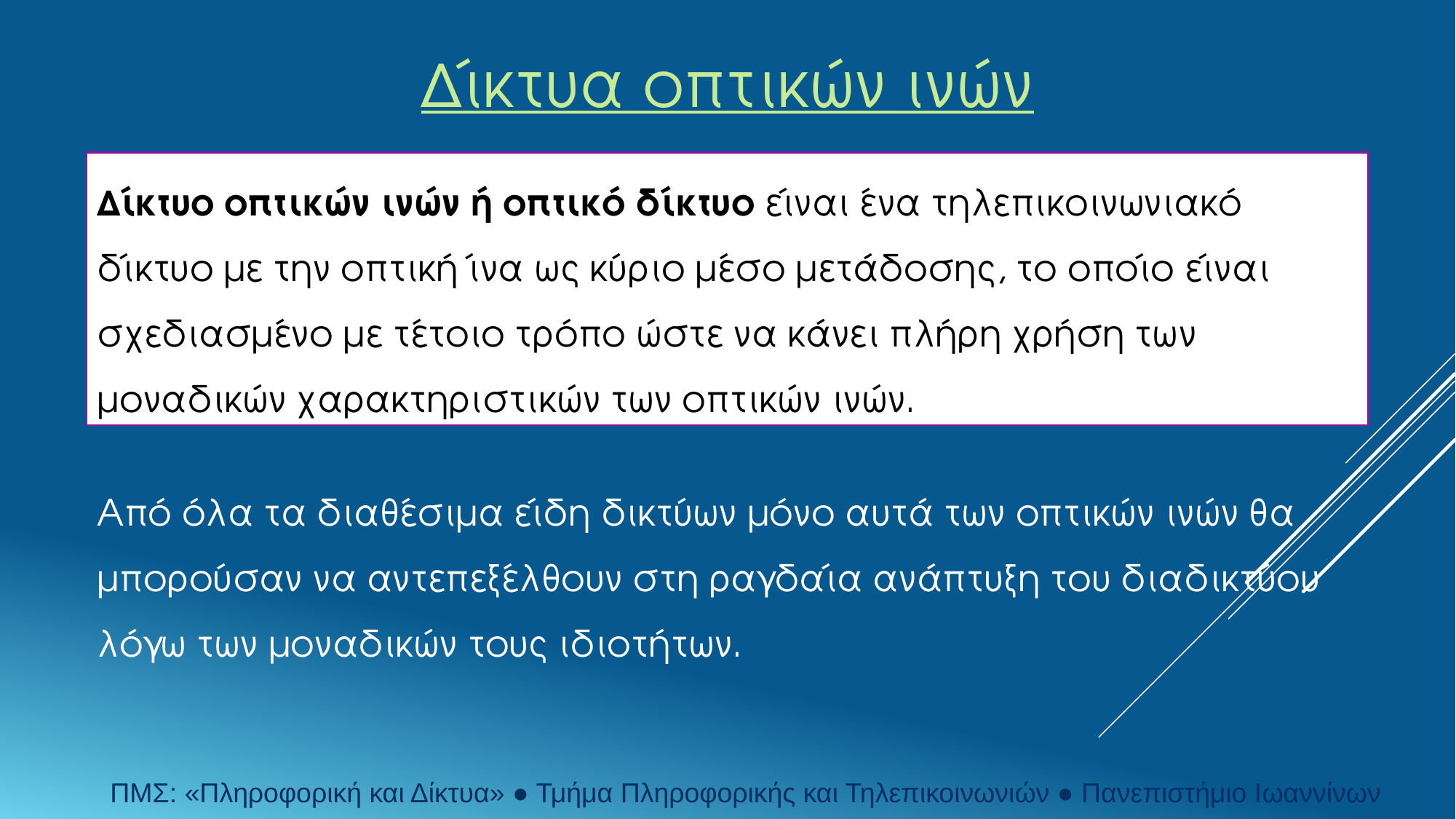

Δίκτυα οπτικών ινών
Δίκτυο οπτικών ινών ή οπτικό δίκτυο είναι ένα τηλεπικοινωνιακό δίκτυο με την οπτική ίνα ως κύριο μέσο μετάδοσης, το οποίο είναι σχεδιασμένο με τέτοιο τρόπο ώστε να κάνει πλήρη χρήση των μοναδικών χαρακτηριστικών των οπτικών ινών.
Από όλα τα διαθέσιμα είδη δικτύων μόνο αυτά των οπτικών ινών θα μπορούσαν να αντεπεξέλθουν στη ραγδαία ανάπτυξη του διαδικτύου λόγω των μοναδικών τους ιδιοτήτων.
ΠΜΣ: «Πληροφορική και Δίκτυα» ● Τμήμα Πληροφορικής και Τηλεπικοινωνιών ● Πανεπιστήμιο Ιωαννίνων